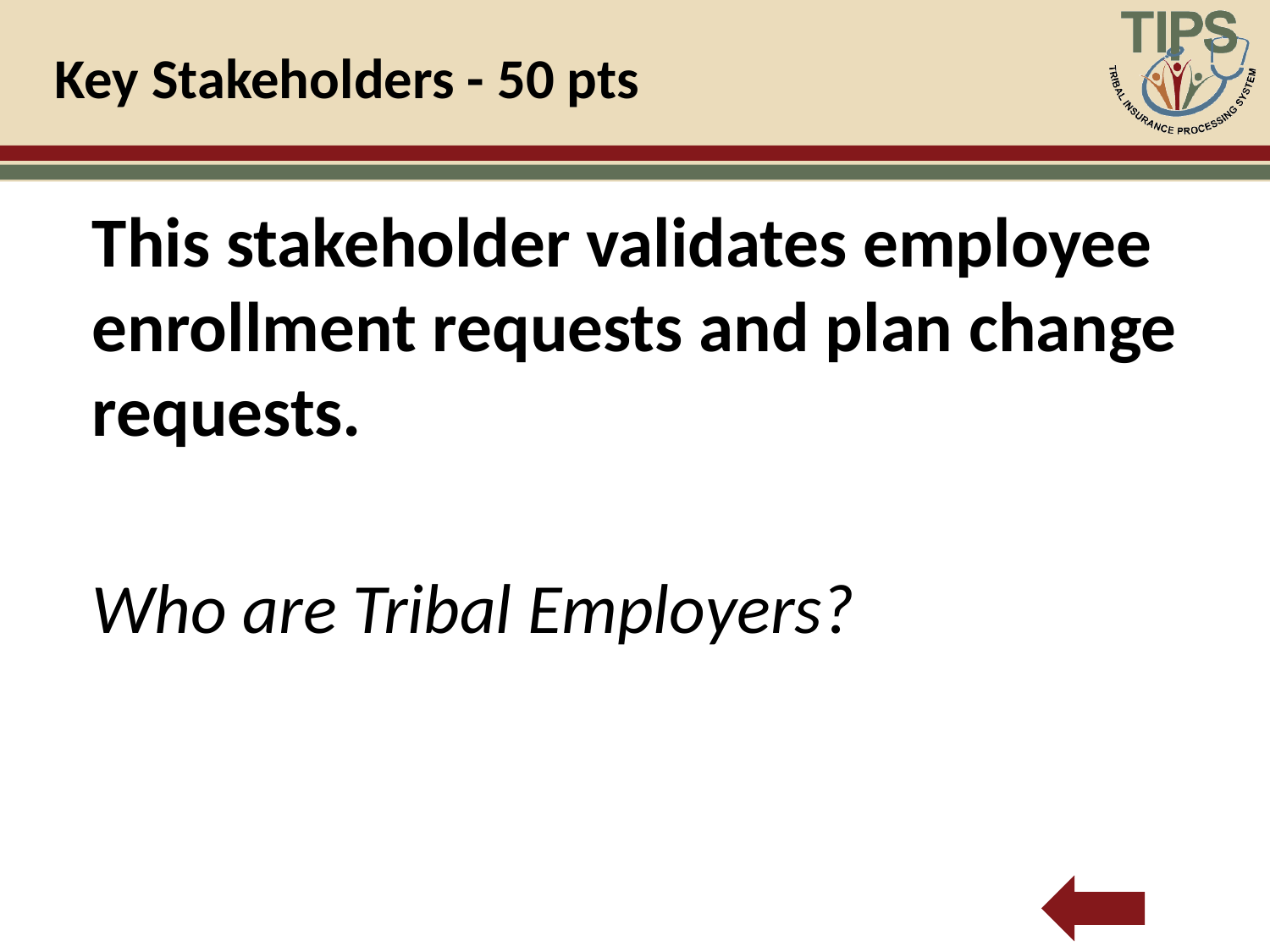

# Key Stakeholders - 50 pts
This stakeholder validates employee enrollment requests and plan change requests.

Who are Tribal Employers?